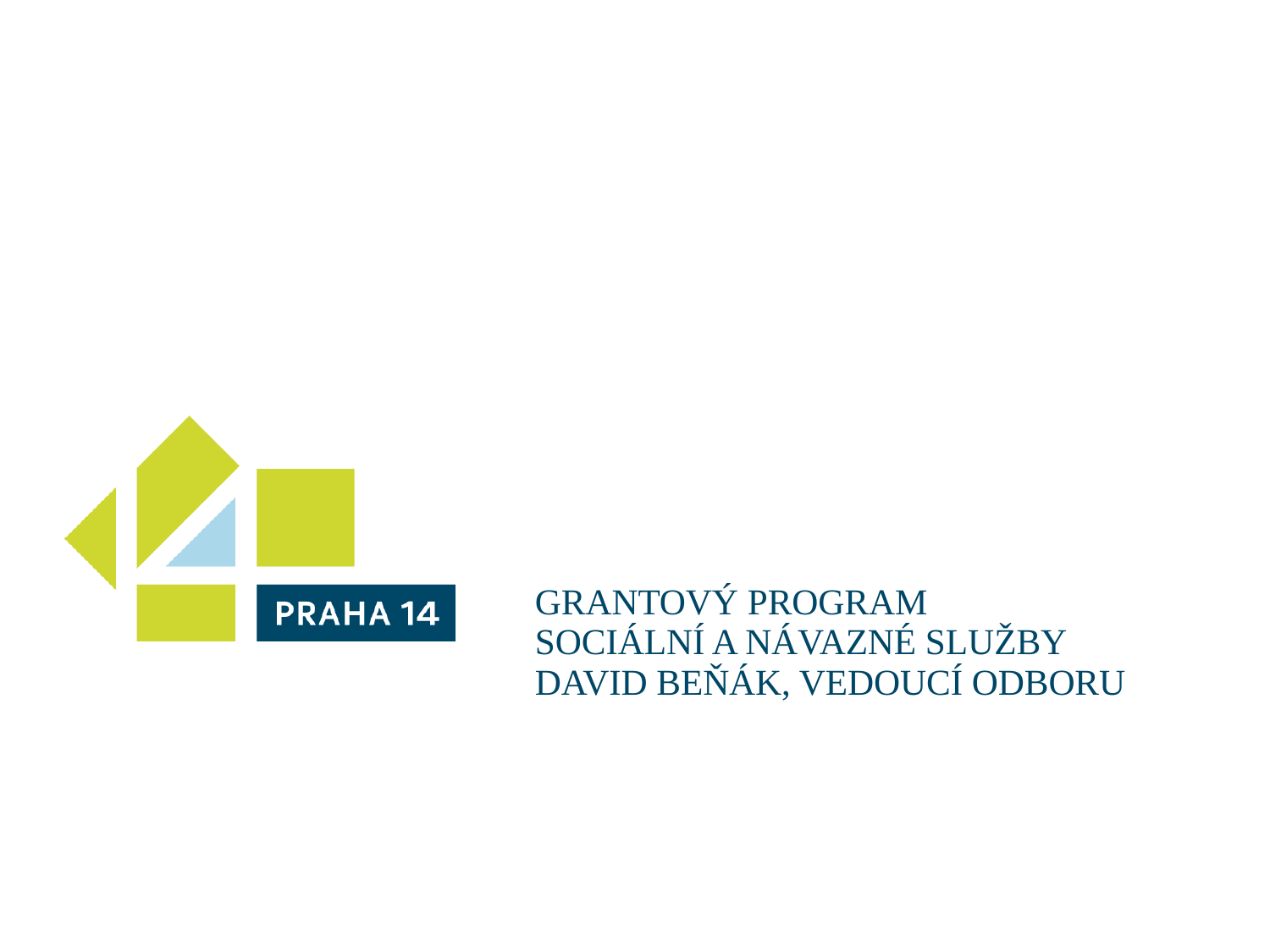

# Grantový program sociální a návazné služby David beňák, vedoucí odboru